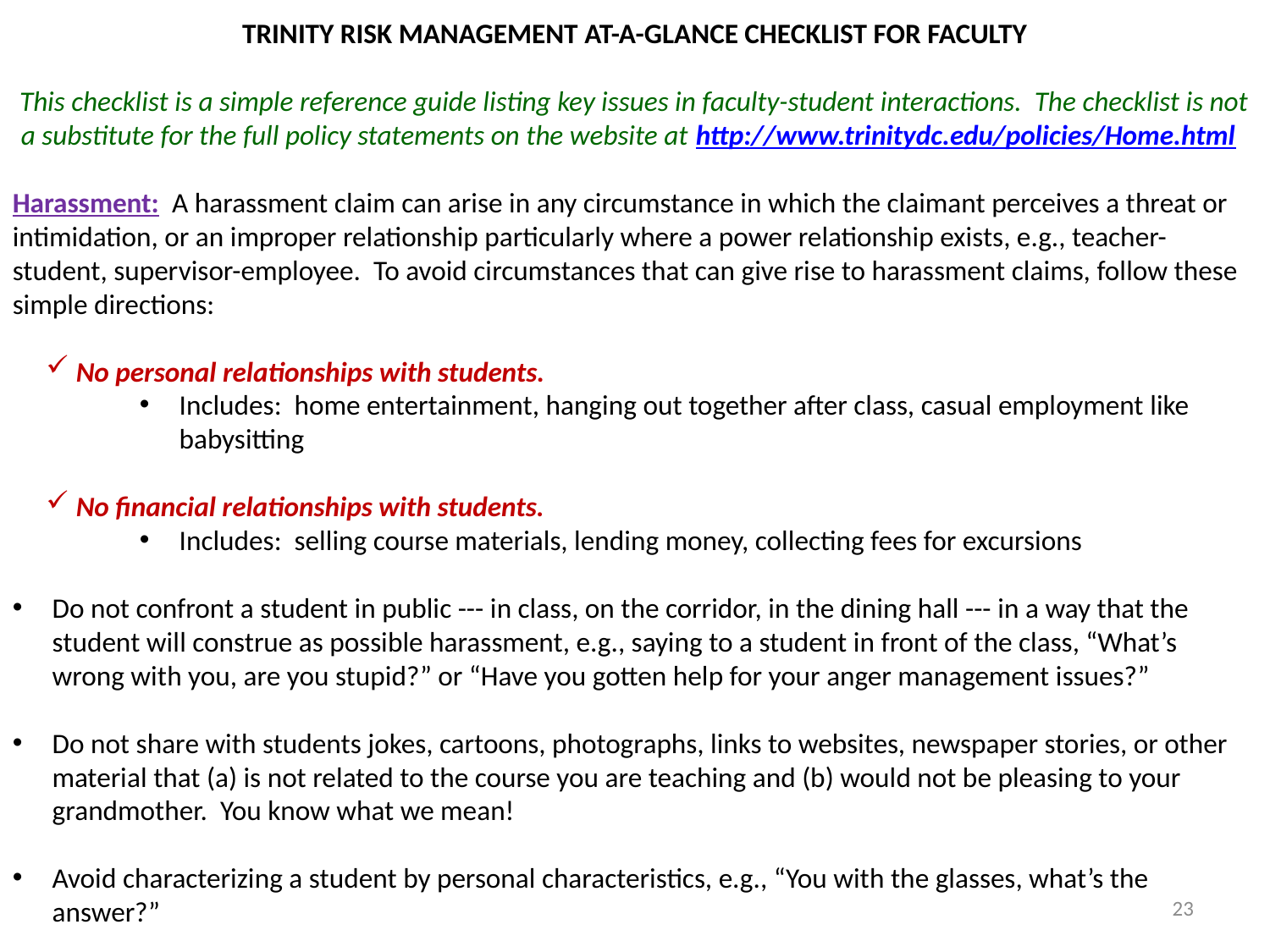

TRINITY RISK MANAGEMENT AT-A-GLANCE CHECKLIST FOR FACULTY

This checklist is a simple reference guide listing key issues in faculty-student interactions.  The checklist is not a substitute for the full policy statements on the website at http://www.trinitydc.edu/policies/Home.html

Harassment:  A harassment claim can arise in any circumstance in which the claimant perceives a threat or intimidation, or an improper relationship particularly where a power relationship exists, e.g., teacher-student, supervisor-employee.  To avoid circumstances that can give rise to harassment claims, follow these simple directions:

No personal relationships with students.
Includes:  home entertainment, hanging out together after class, casual employment like babysitting

No financial relationships with students.
Includes:  selling course materials, lending money, collecting fees for excursions

Do not confront a student in public --- in class, on the corridor, in the dining hall --- in a way that the student will construe as possible harassment, e.g., saying to a student in front of the class, “What’s wrong with you, are you stupid?” or “Have you gotten help for your anger management issues?”

Do not share with students jokes, cartoons, photographs, links to websites, newspaper stories, or other material that (a) is not related to the course you are teaching and (b) would not be pleasing to your grandmother.  You know what we mean!

Avoid characterizing a student by personal characteristics, e.g., “You with the glasses, what’s the answer?”

23